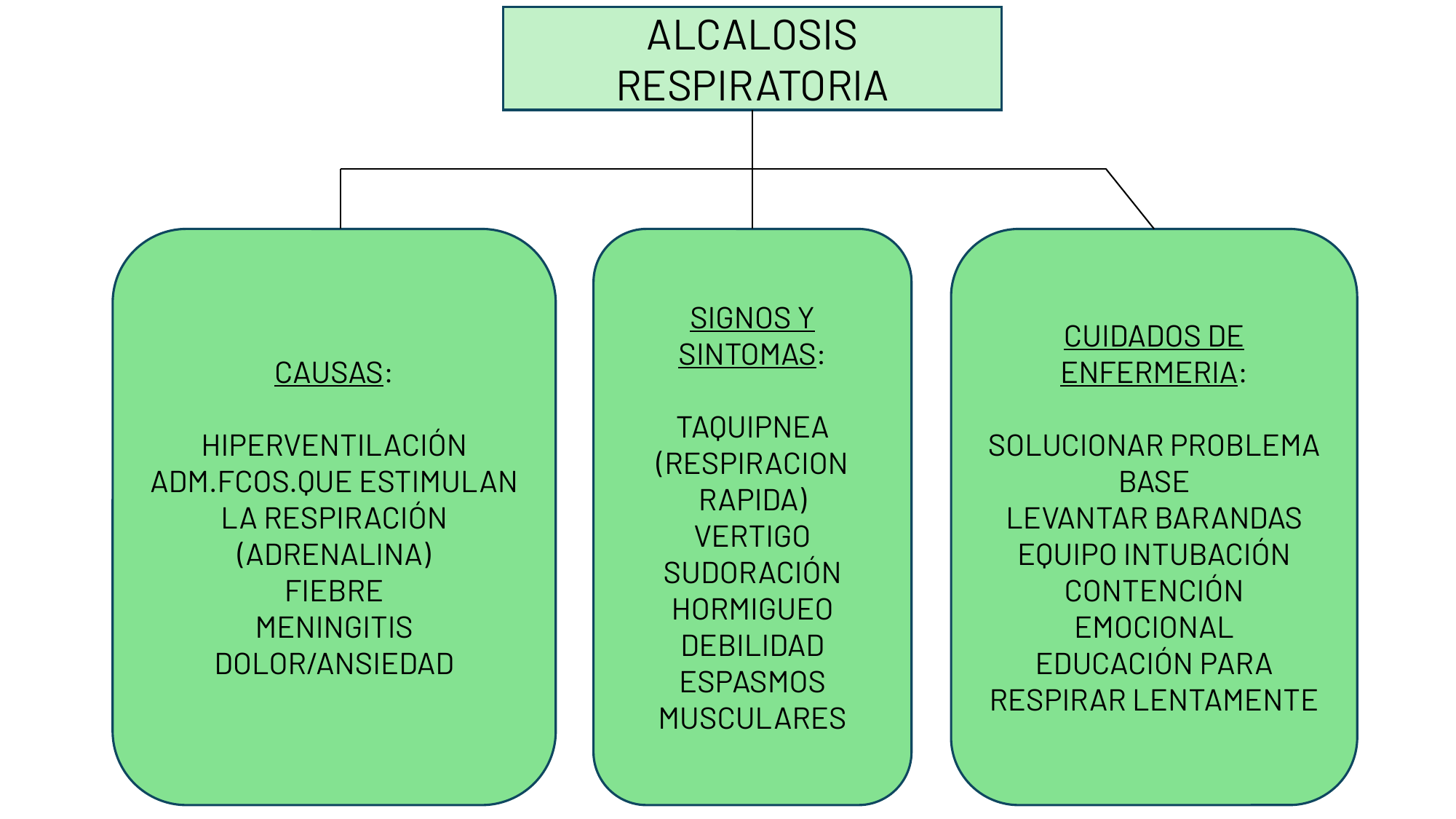

ALCALOSIS RESPIRATORIA
CAUSAS:

HIPERVENTILACIÓN
ADM.FCOS.QUE ESTIMULAN LA RESPIRACIÓN (ADRENALINA)
FIEBRE
MENINGITIS
DOLOR/ANSIEDAD
SIGNOS Y SINTOMAS:

TAQUIPNEA (RESPIRACION RAPIDA)
VERTIGO
SUDORACIÓN
HORMIGUEO
DEBILIDAD
ESPASMOS MUSCULARES
CUIDADOS DE ENFERMERIA:

SOLUCIONAR PROBLEMA BASE
LEVANTAR BARANDAS
EQUIPO INTUBACIÓN
CONTENCIÓN EMOCIONAL
EDUCACIÓN PARA RESPIRAR LENTAMENTE